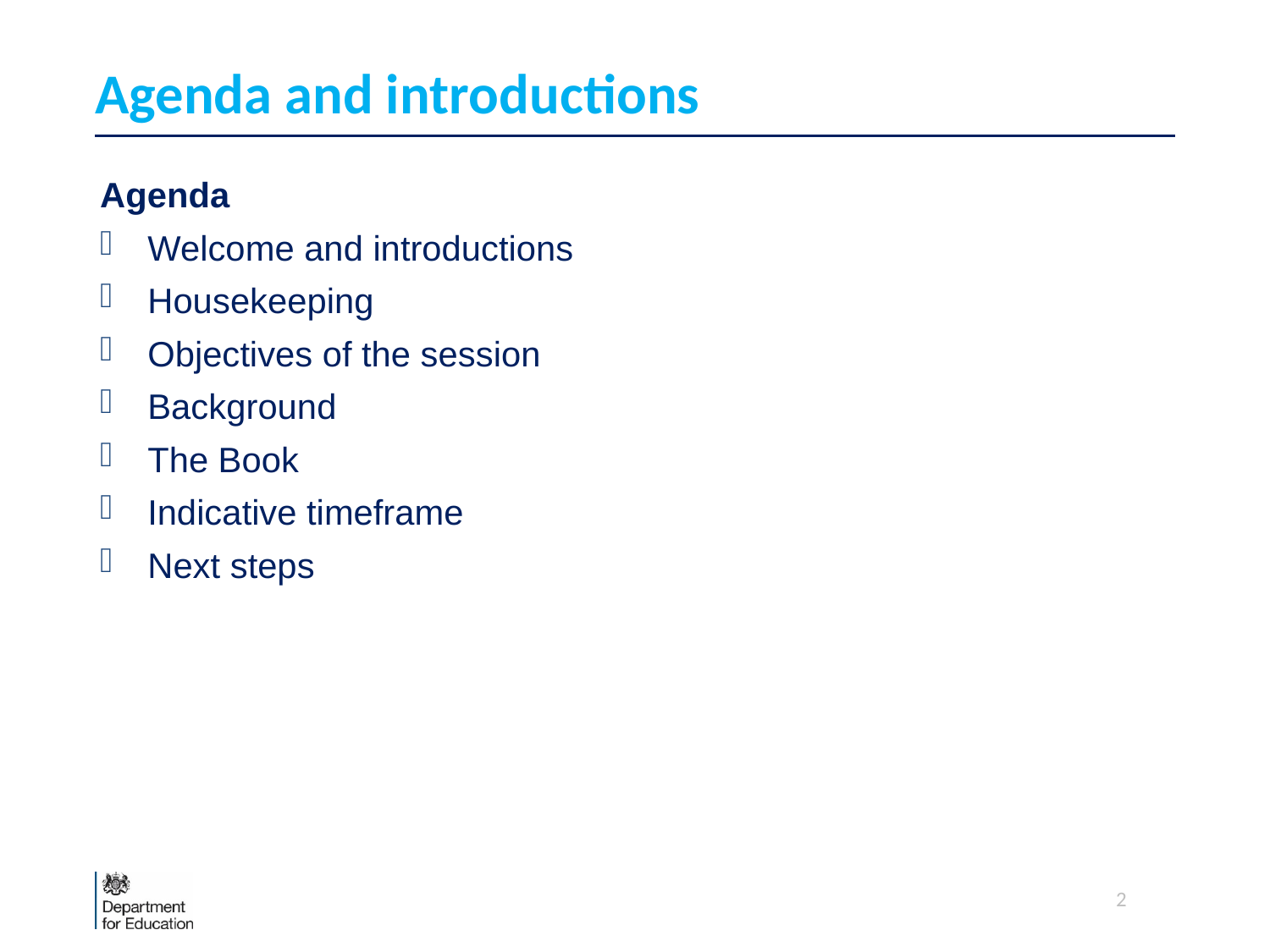

# Agenda and introductions
Agenda
Welcome and introductions
Housekeeping
Objectives of the session
Background
The Book
Indicative timeframe
Next steps

2